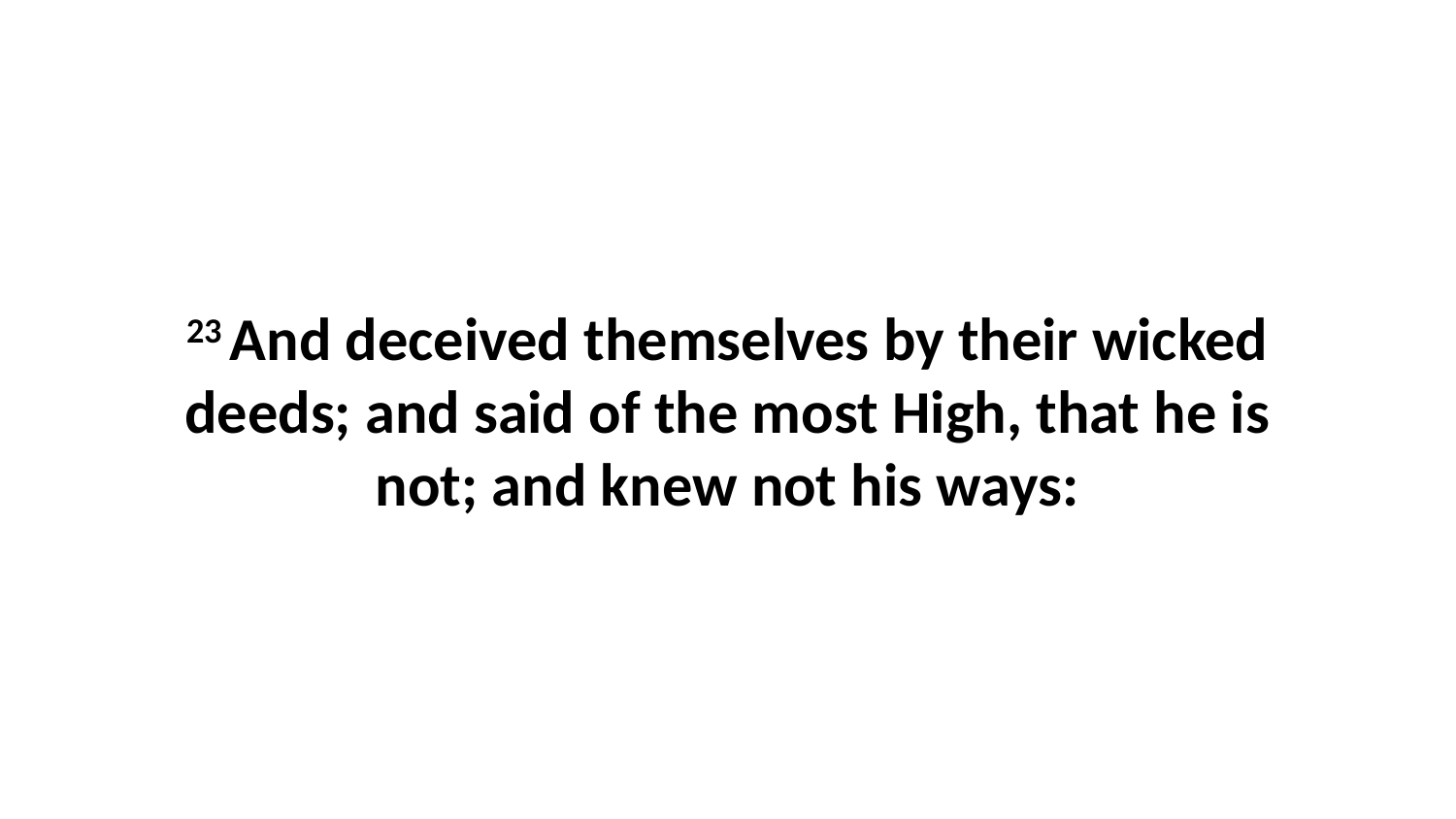

23 And deceived themselves by their wicked deeds; and said of the most High, that he is not; and knew not his ways: